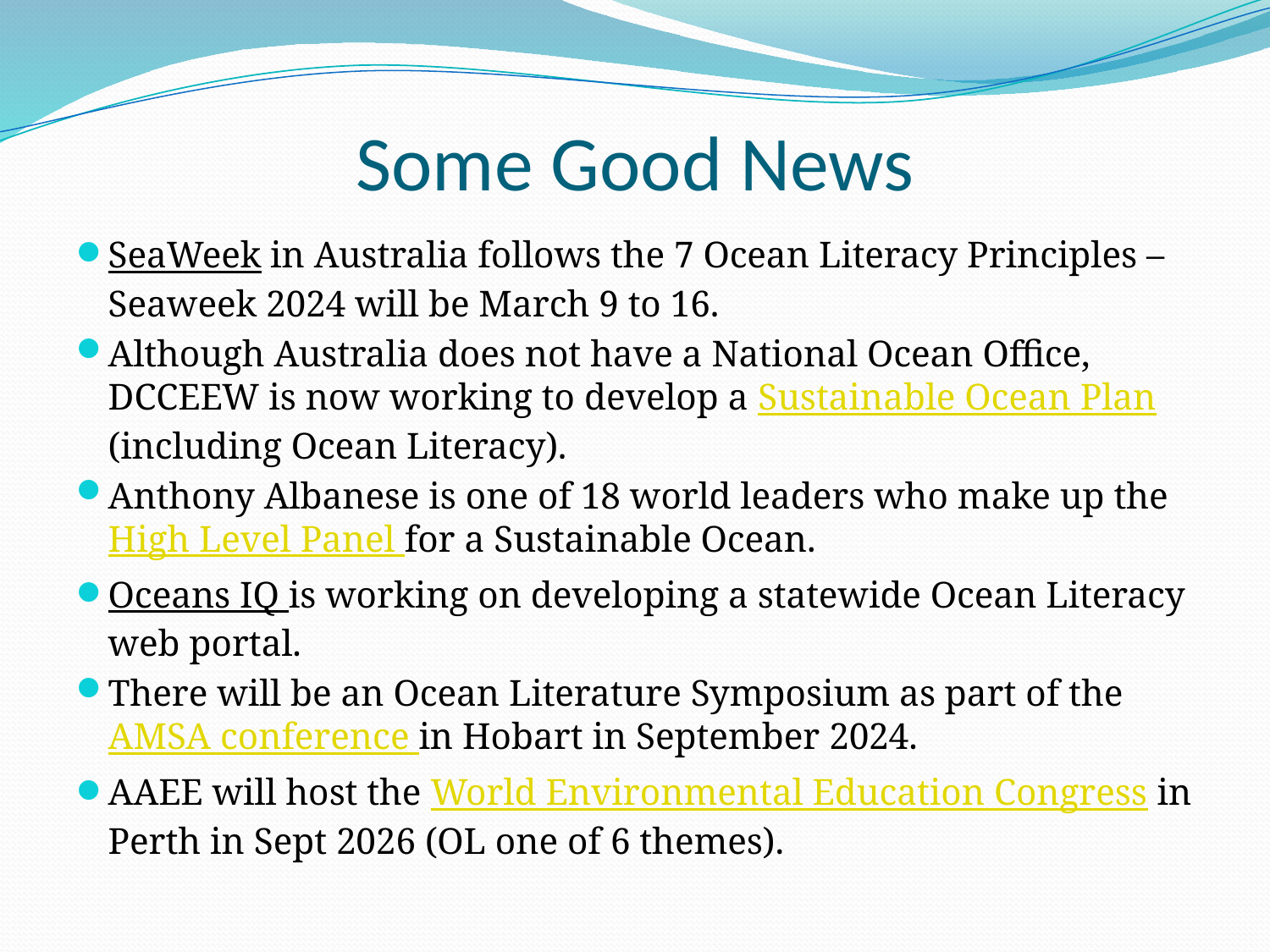

# Some Good News
SeaWeek in Australia follows the 7 Ocean Literacy Principles – Seaweek 2024 will be March 9 to 16.
Although Australia does not have a National Ocean Office, DCCEEW is now working to develop a Sustainable Ocean Plan (including Ocean Literacy).
Anthony Albanese is one of 18 world leaders who make up the High Level Panel for a Sustainable Ocean.
Oceans IQ is working on developing a statewide Ocean Literacy web portal.
There will be an Ocean Literature Symposium as part of the AMSA conference in Hobart in September 2024.
AAEE will host the World Environmental Education Congress in Perth in Sept 2026 (OL one of 6 themes).